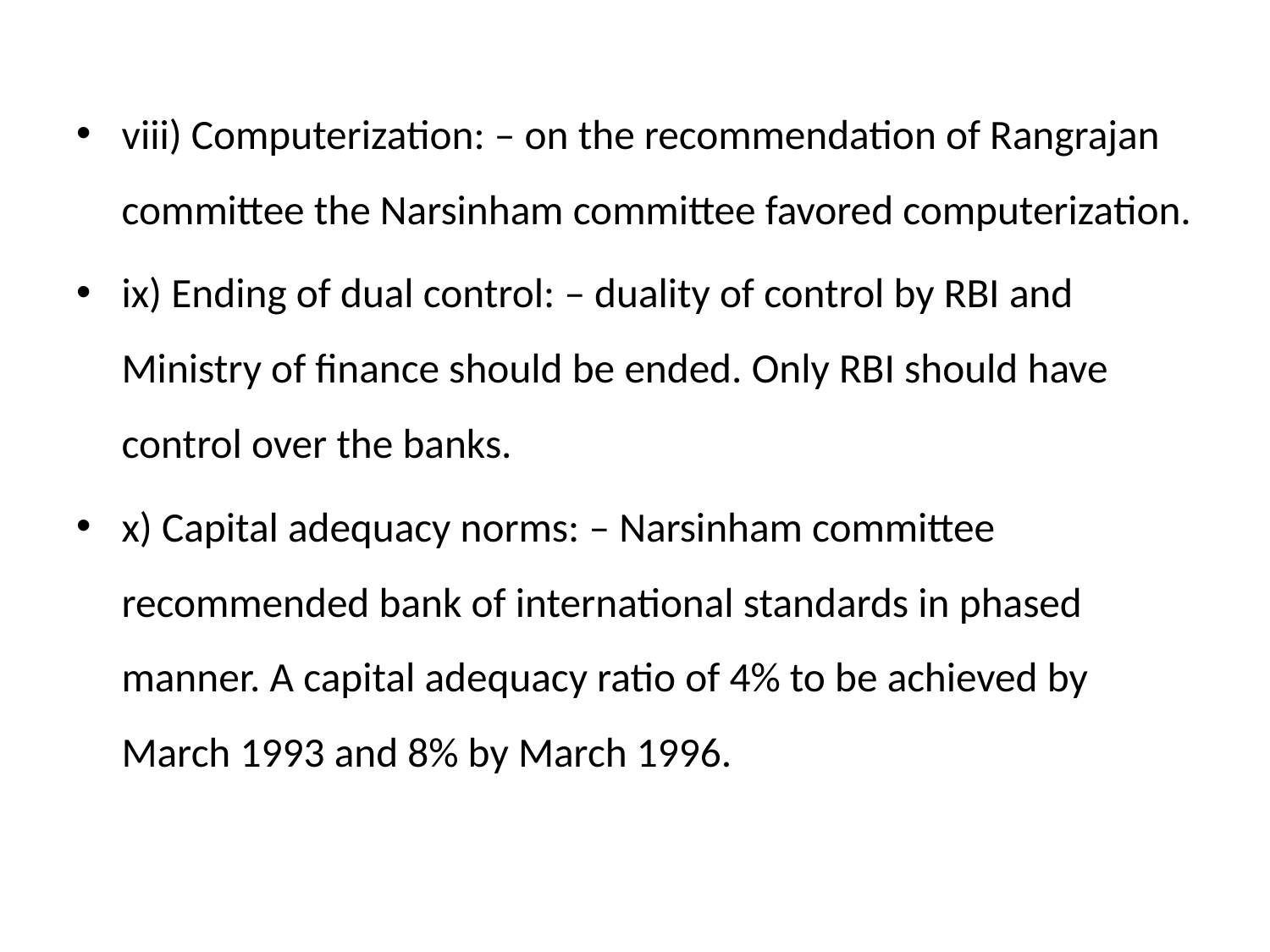

viii) Computerization: – on the recommendation of Rangrajan committee the Narsinham committee favored computerization.
ix) Ending of dual control: – duality of control by RBI and Ministry of finance should be ended. Only RBI should have control over the banks.
x) Capital adequacy norms: – Narsinham committee recommended bank of international standards in phased manner. A capital adequacy ratio of 4% to be achieved by March 1993 and 8% by March 1996.